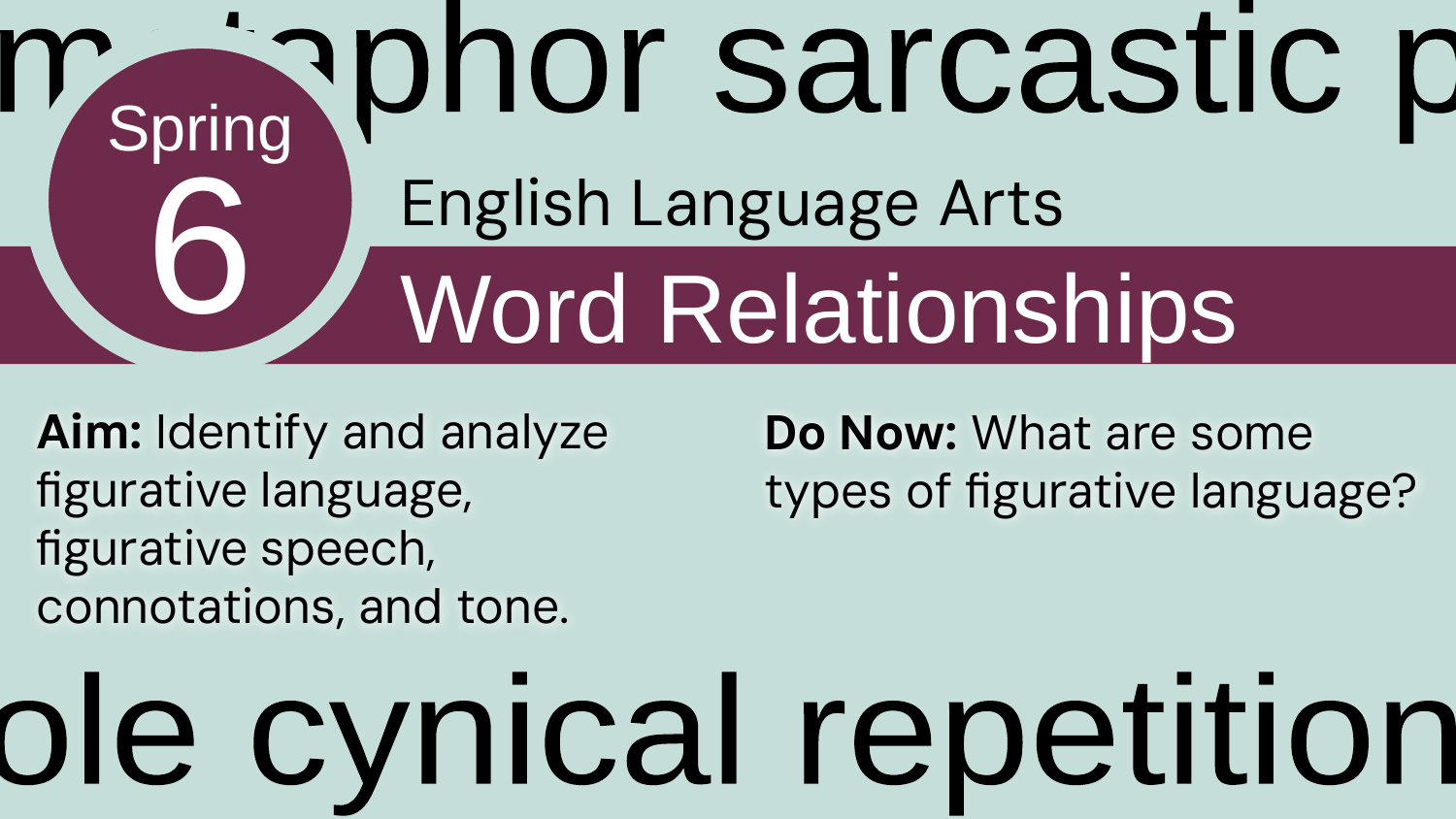

metaphor sarcastic parallelism
Spring
6
English Language Arts

Word Relationships
Aim: Identify and analyze figurative language, figurative speech, connotations, and tone.
Do Now: What are some types of figurative language?
hyperbole cynical repetition